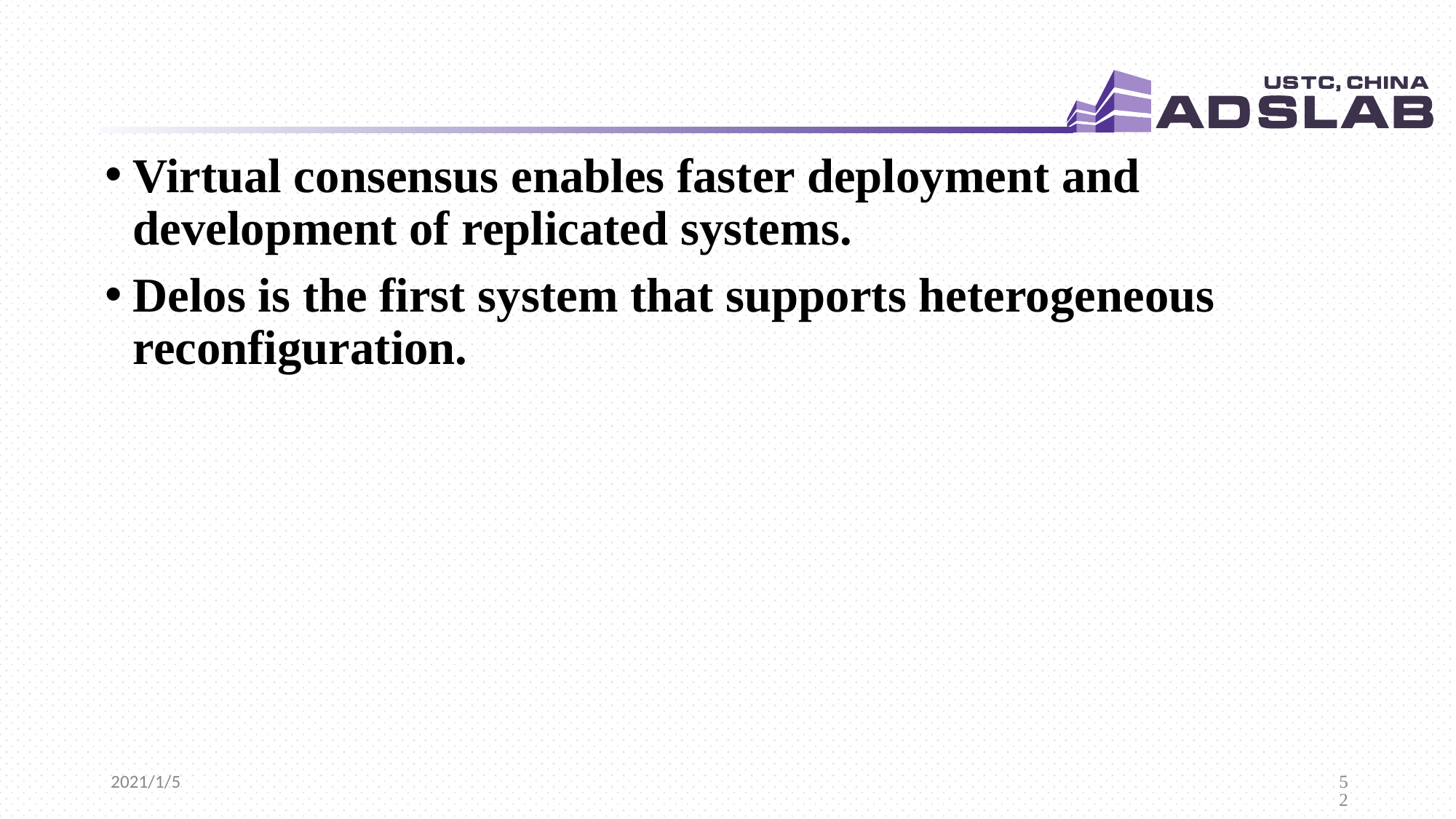

# Conclusion
Virtual consensus enables faster deployment and development of replicated systems.
Delos is the first system that supports heterogeneous reconfiguration.
2021/1/5
52